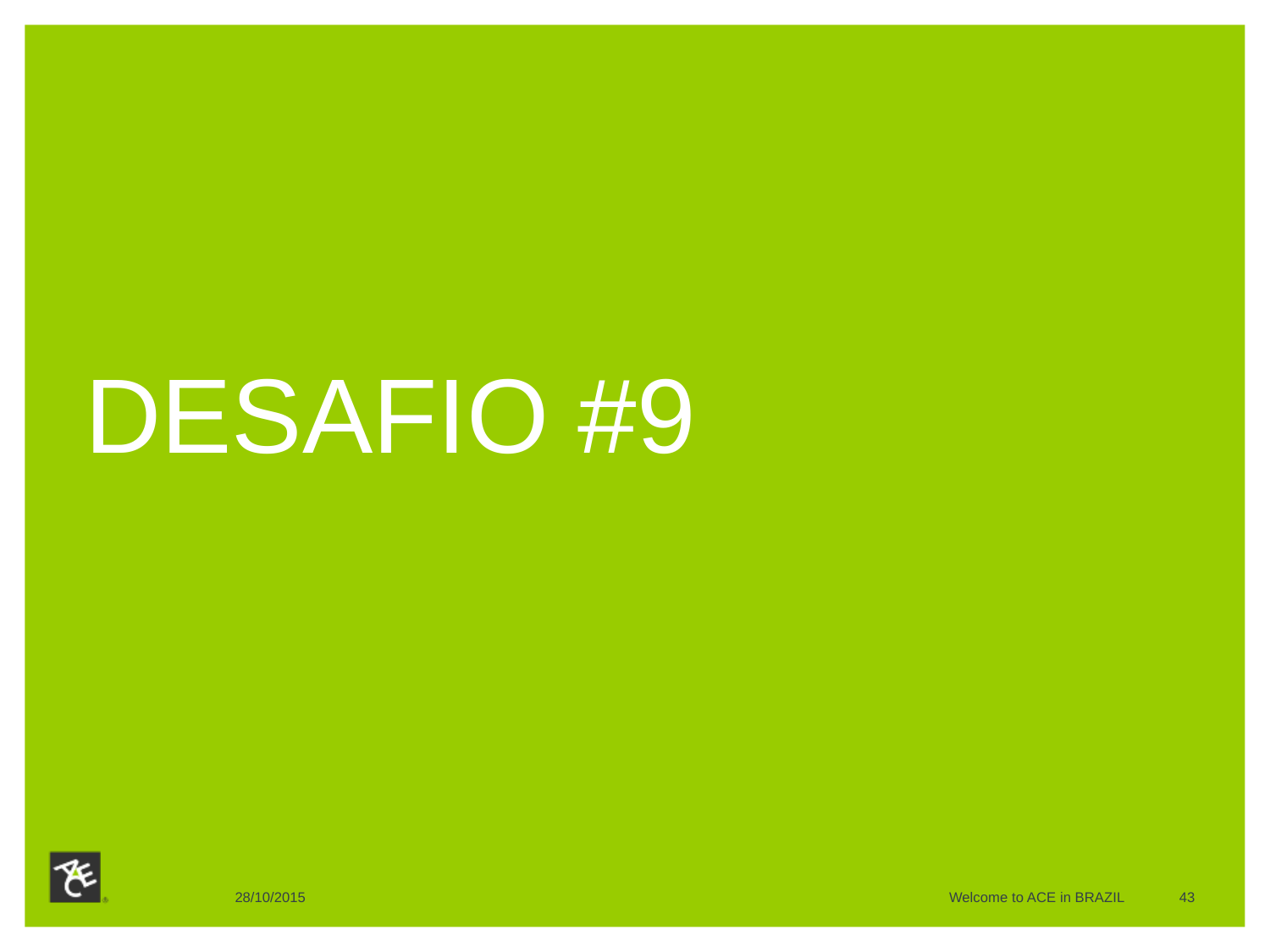

# DESAFIO #9
28/10/2015
Welcome to ACE in BRAZIL
43